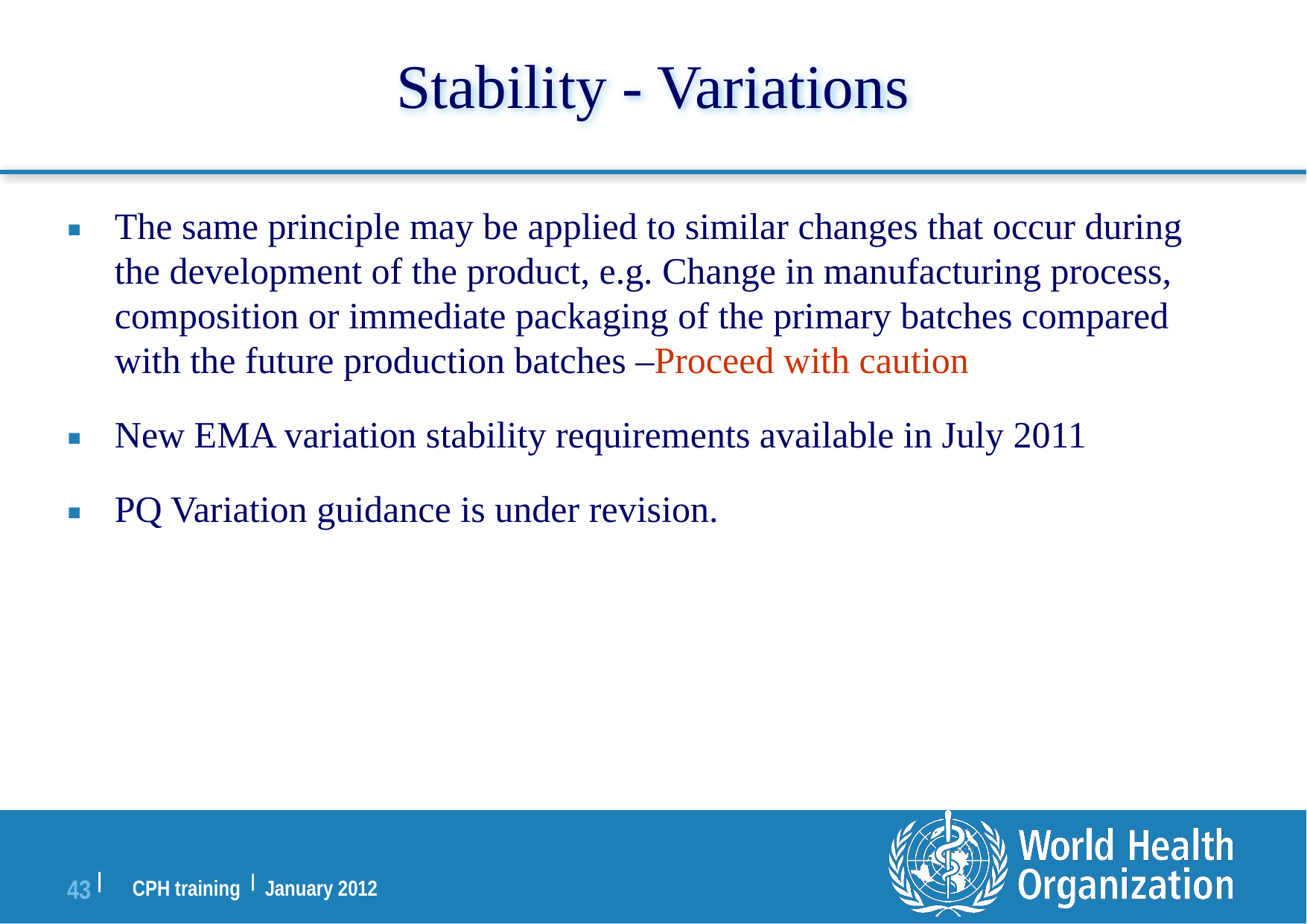

# Stability - Variations
The same principle may be applied to similar changes that occur during the development of the product, e.g. Change in manufacturing process, composition or immediate packaging of the primary batches compared with the future production batches –Proceed with caution
New EMA variation stability requirements available in July 2011
PQ Variation guidance is under revision.